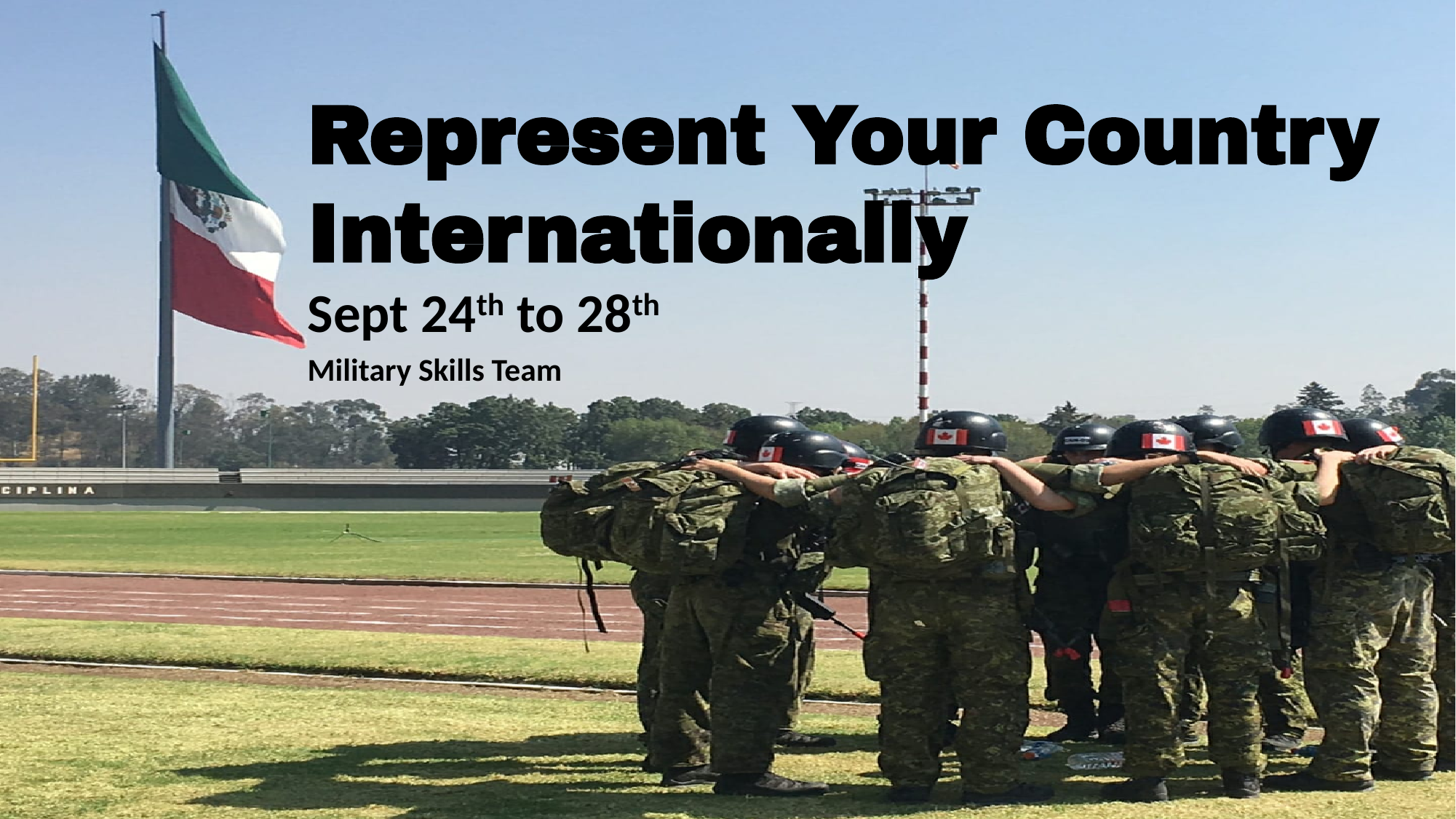

Represent Your Country Internationally
Sept 24th to 28th
Military Skills Team